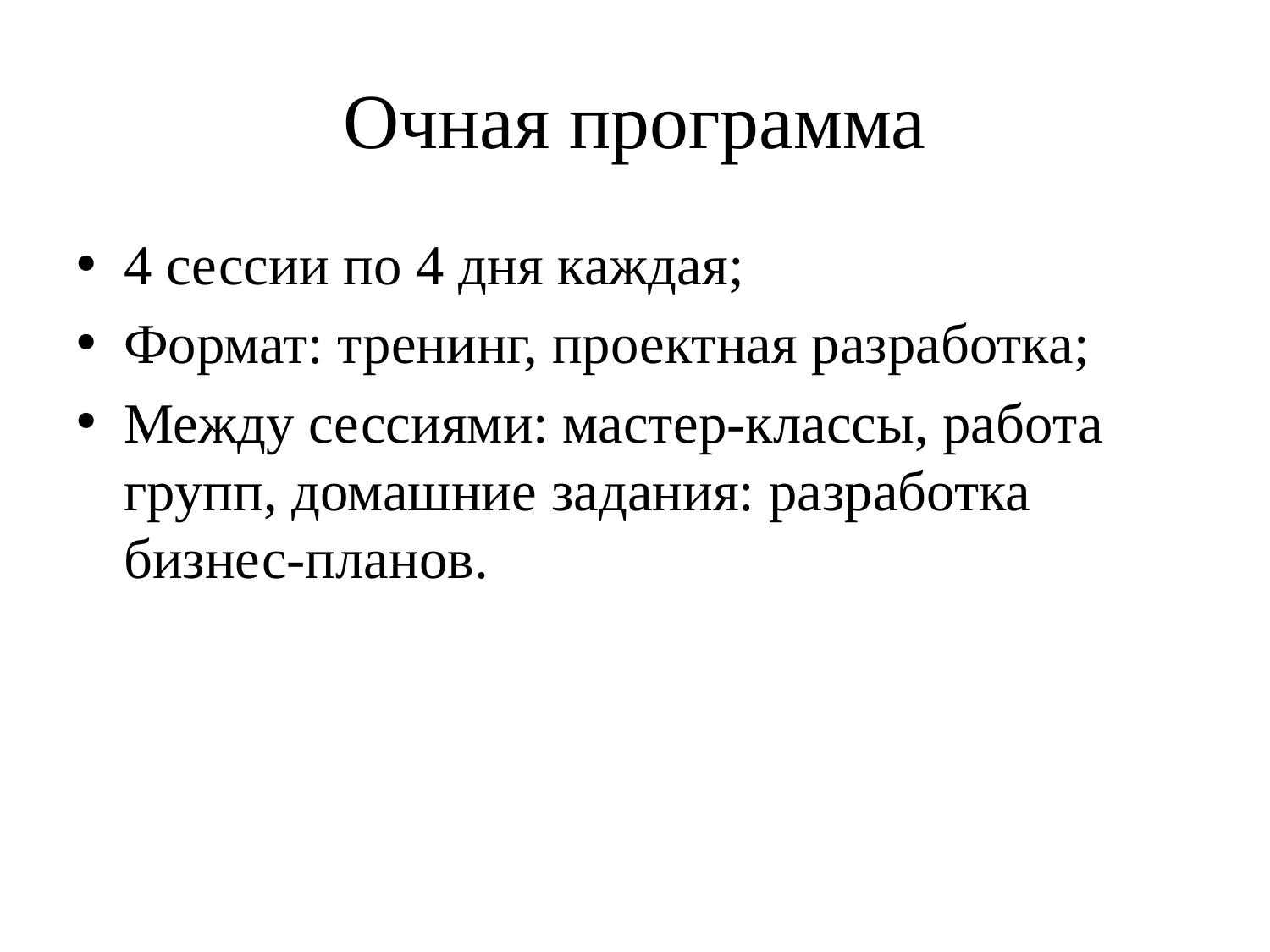

# Очная программа
4 сессии по 4 дня каждая;
Формат: тренинг, проектная разработка;
Между сессиями: мастер-классы, работа групп, домашние задания: разработка бизнес-планов.